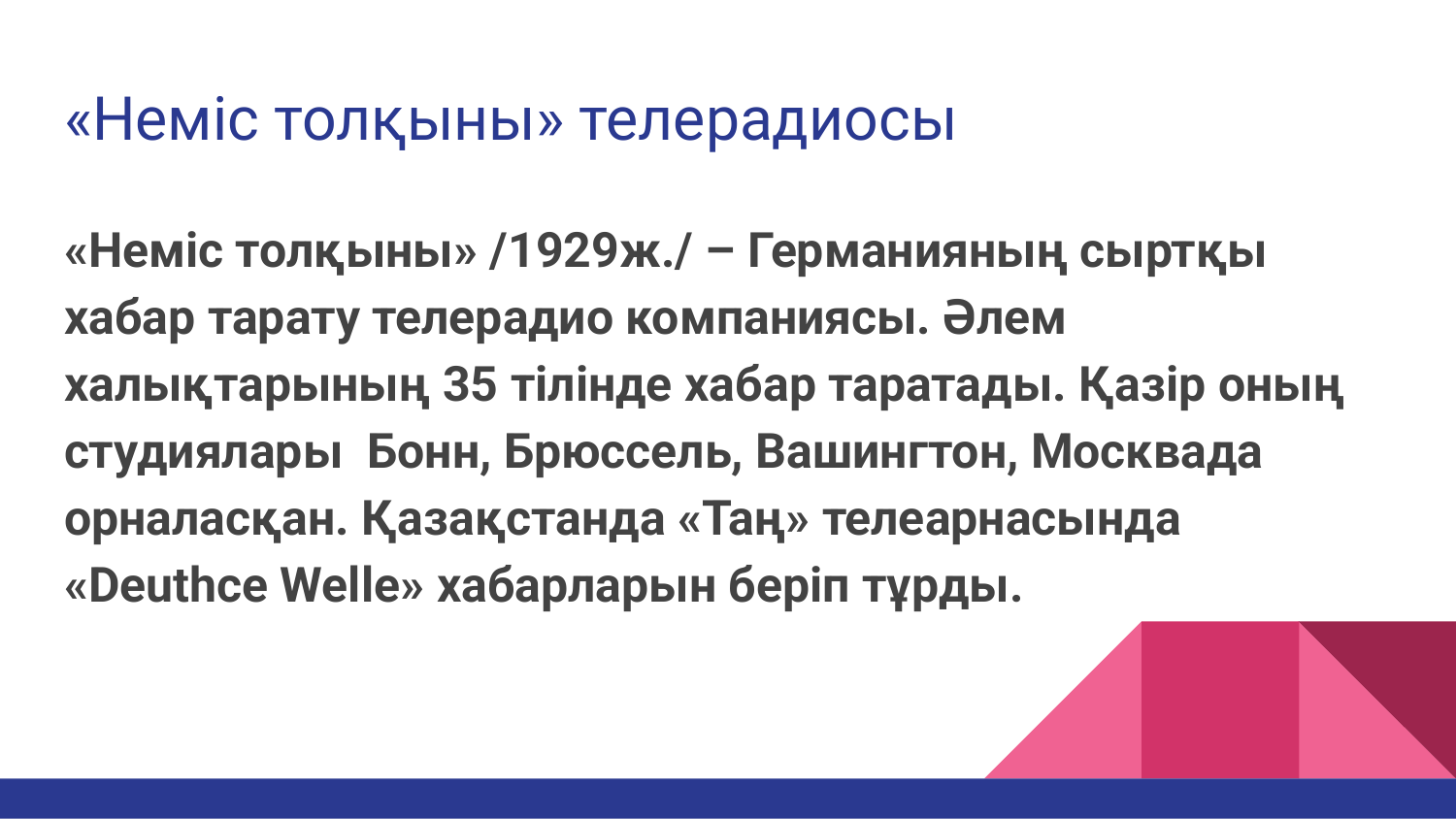

# «Неміс толқыны» телерадиосы
«Неміс толқыны» /1929ж./ – Германияның сыртқы хабар тарату телерадио компаниясы. Әлем халықтарының 35 тілінде хабар таратады. Қазір оның студиялары  Бонн, Брюссель, Вашингтон, Москвада орналасқан. Қазақстанда «Таң» телеарнасында «Deuthce Welle» хабарларын беріп тұрды.